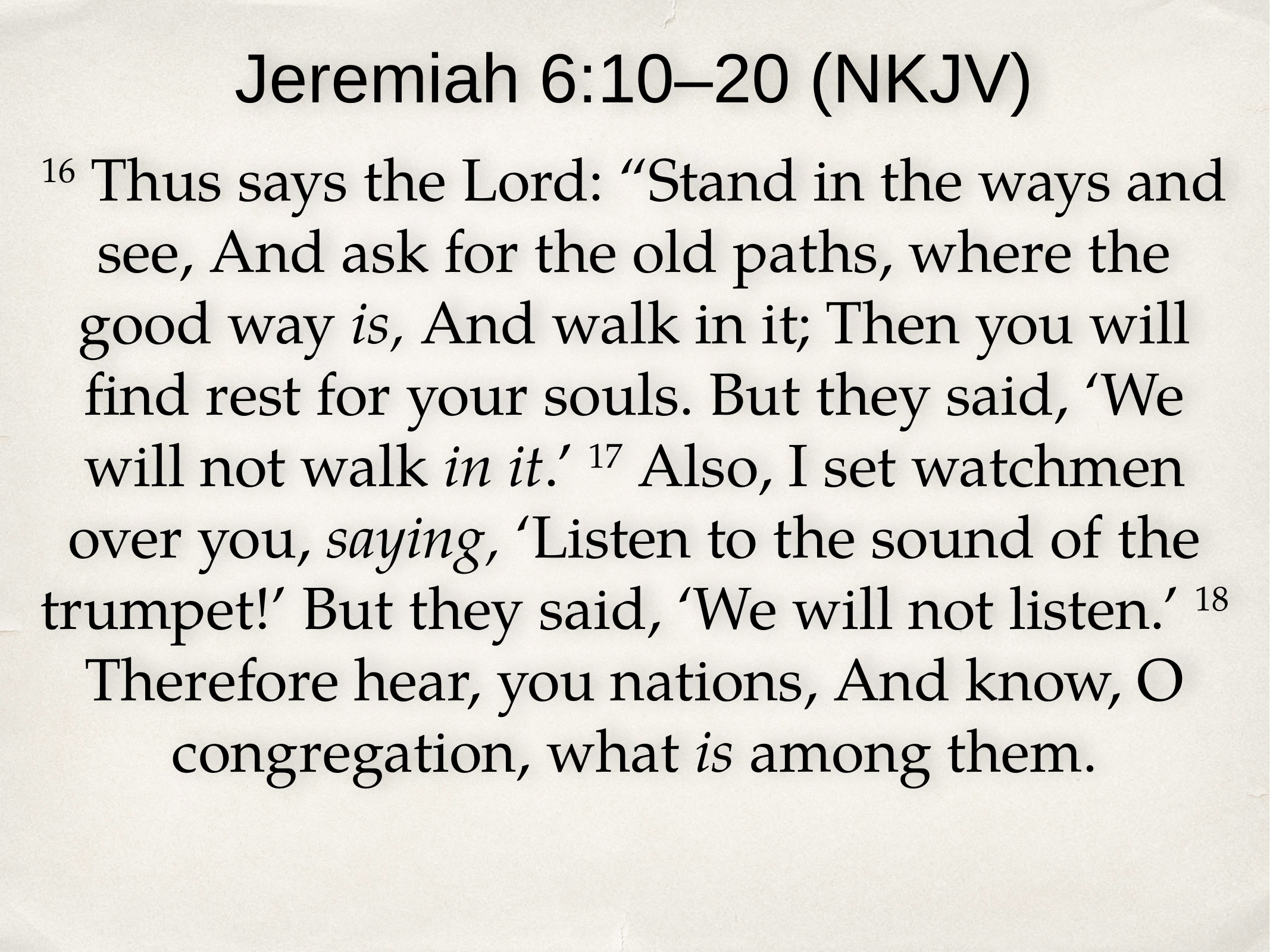

Jeremiah 6:10–20 (NKJV)
16 Thus says the Lord: “Stand in the ways and see, And ask for the old paths, where the good way is, And walk in it; Then you will find rest for your souls. But they said, ‘We will not walk in it.’ 17 Also, I set watchmen over you, saying, ‘Listen to the sound of the trumpet!’ But they said, ‘We will not listen.’ 18 Therefore hear, you nations, And know, O congregation, what is among them.